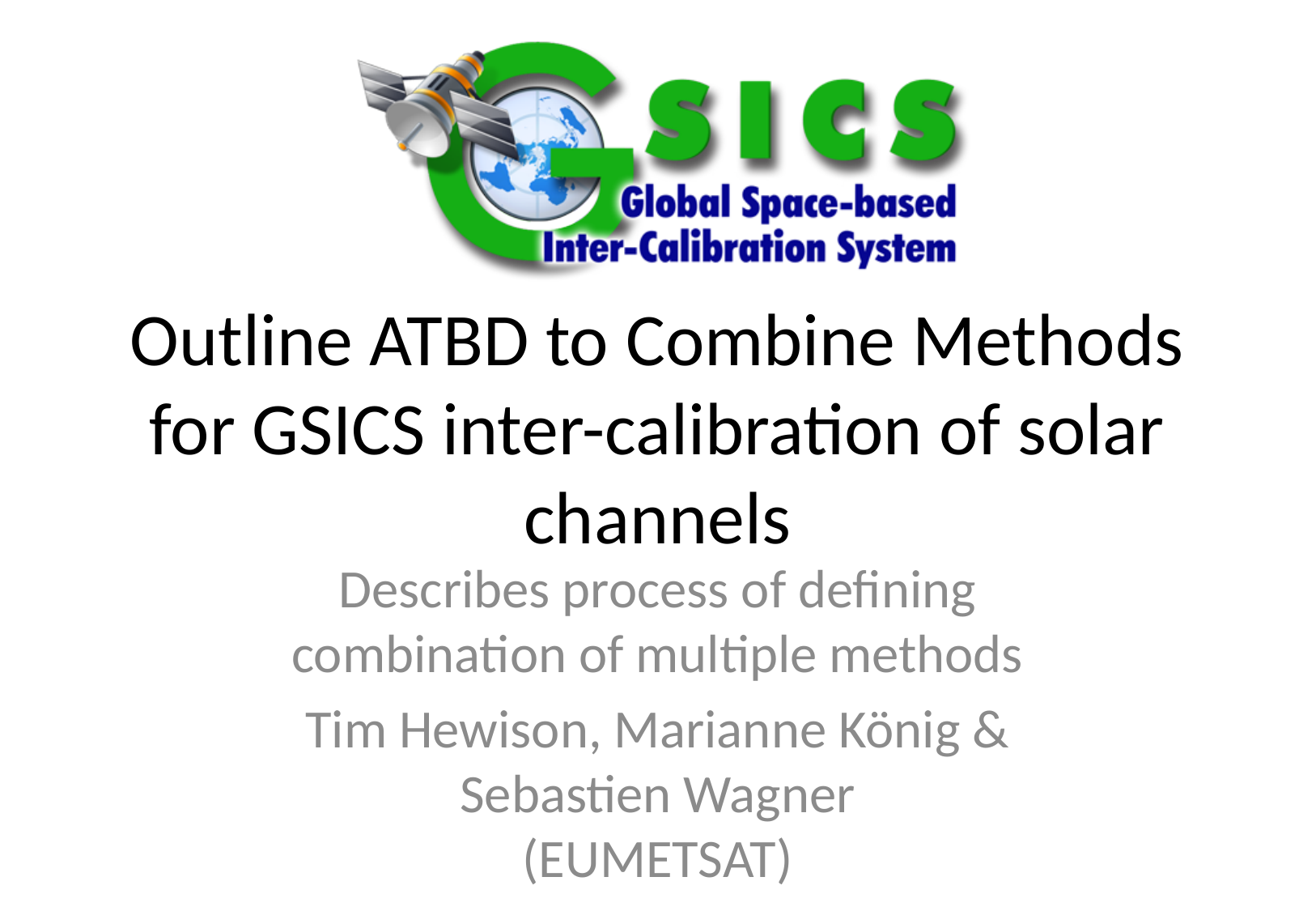

# Outline ATBD to Combine Methods for GSICS inter-calibration of solar channels

Describes process of defining combination of multiple methods
Tim Hewison, Marianne König & Sebastien Wagner
(EUMETSAT)